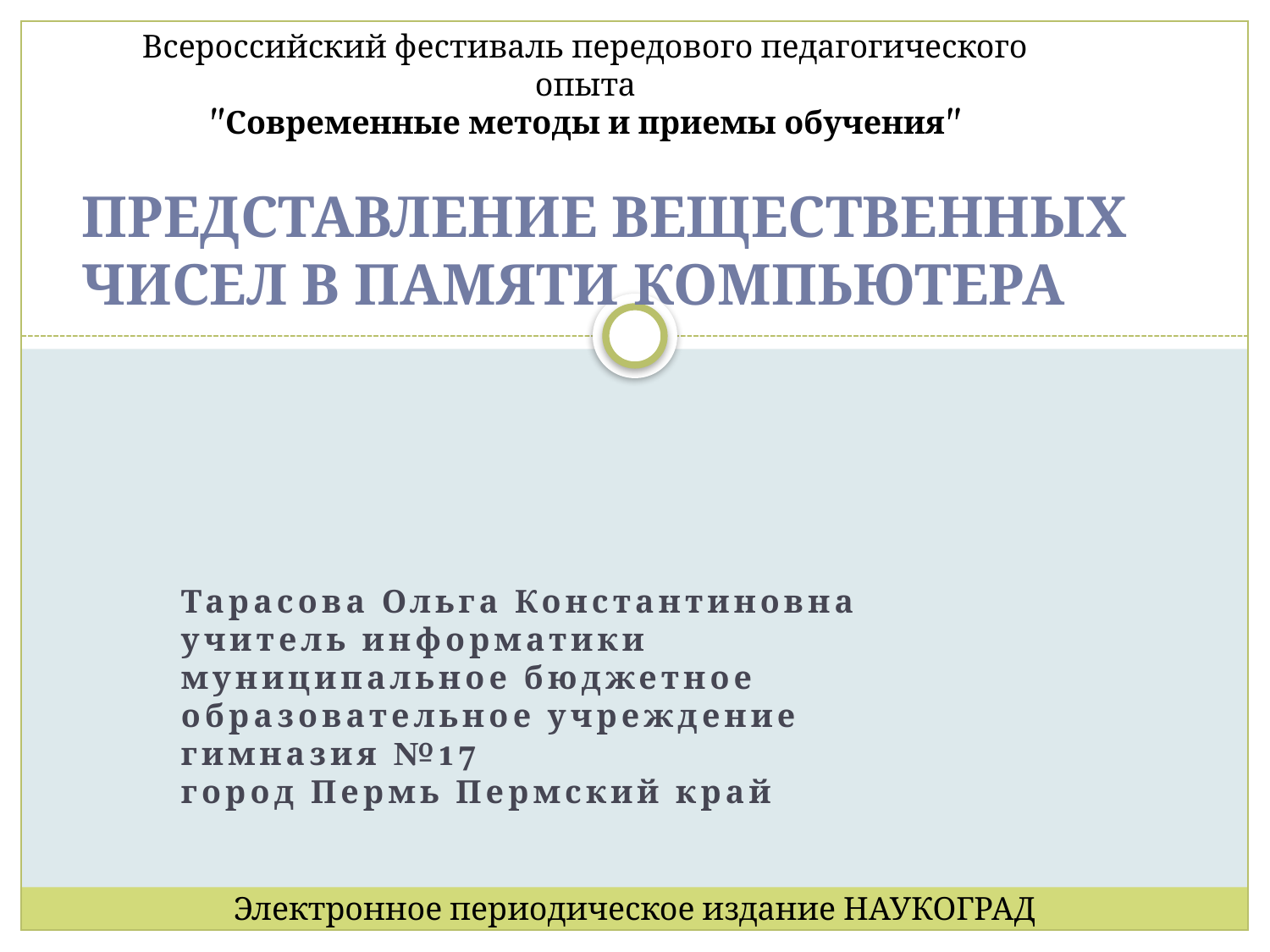

Всероссийский фестиваль передового педагогического опыта
"Современные методы и приемы обучения"
# ПРЕДСТАВЛЕНИЕ ВЕЩЕСТВЕННЫХ ЧИСЕЛ В ПАМЯТИ КОМПЬЮТЕРА
Тарасова Ольга Константиновна
учитель информатики
муниципальное бюджетное образовательное учреждение
гимназия №17
город Пермь Пермский край
Электронное периодическое издание НАУКОГРАД